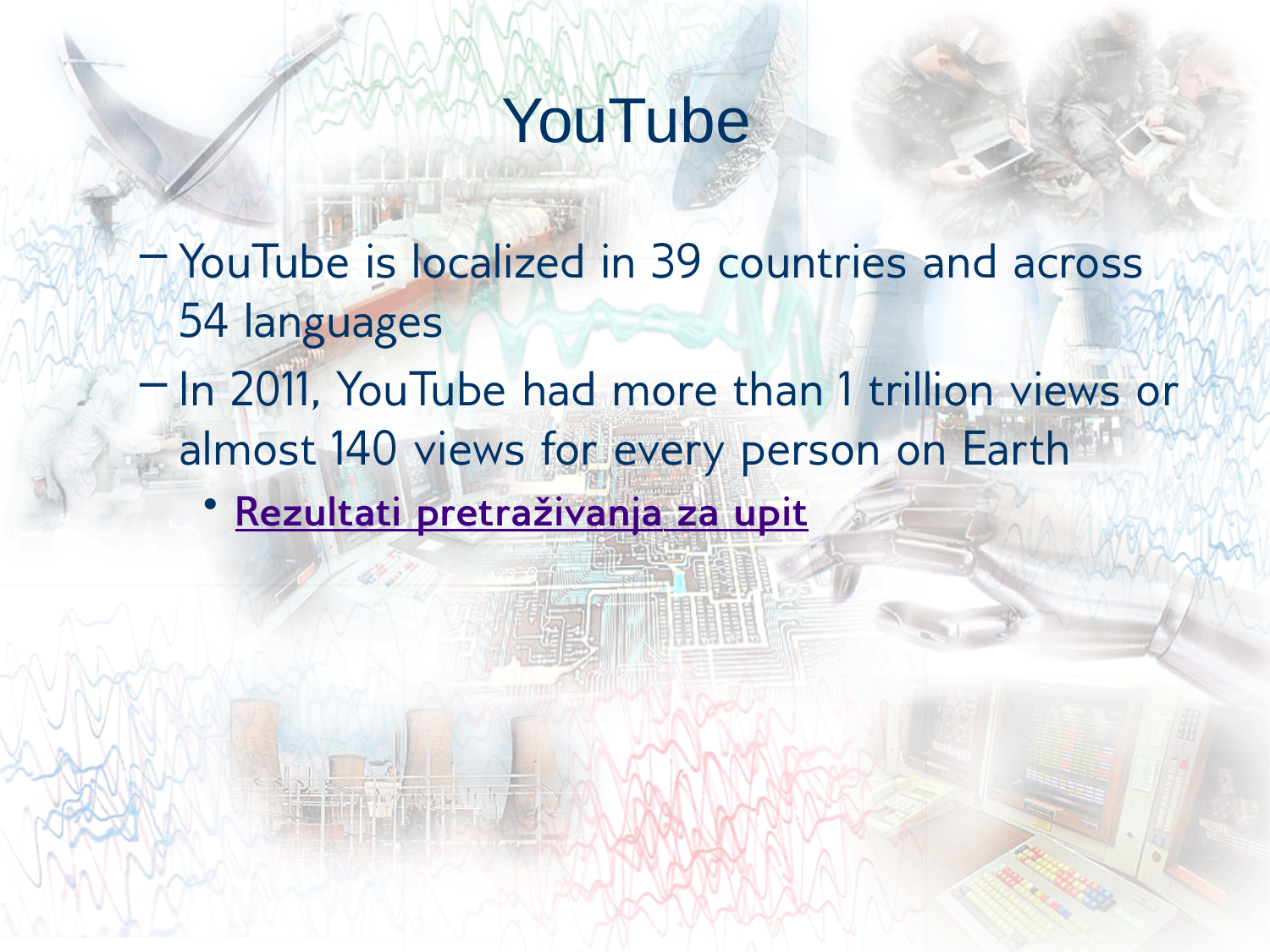

# YouTube
YouTube is localized in 39 countries and across 54 languages
In 2011, YouTube had more than 1 trillion views or almost 140 views for every person on Earth
Rezultati pretraživanja za upit